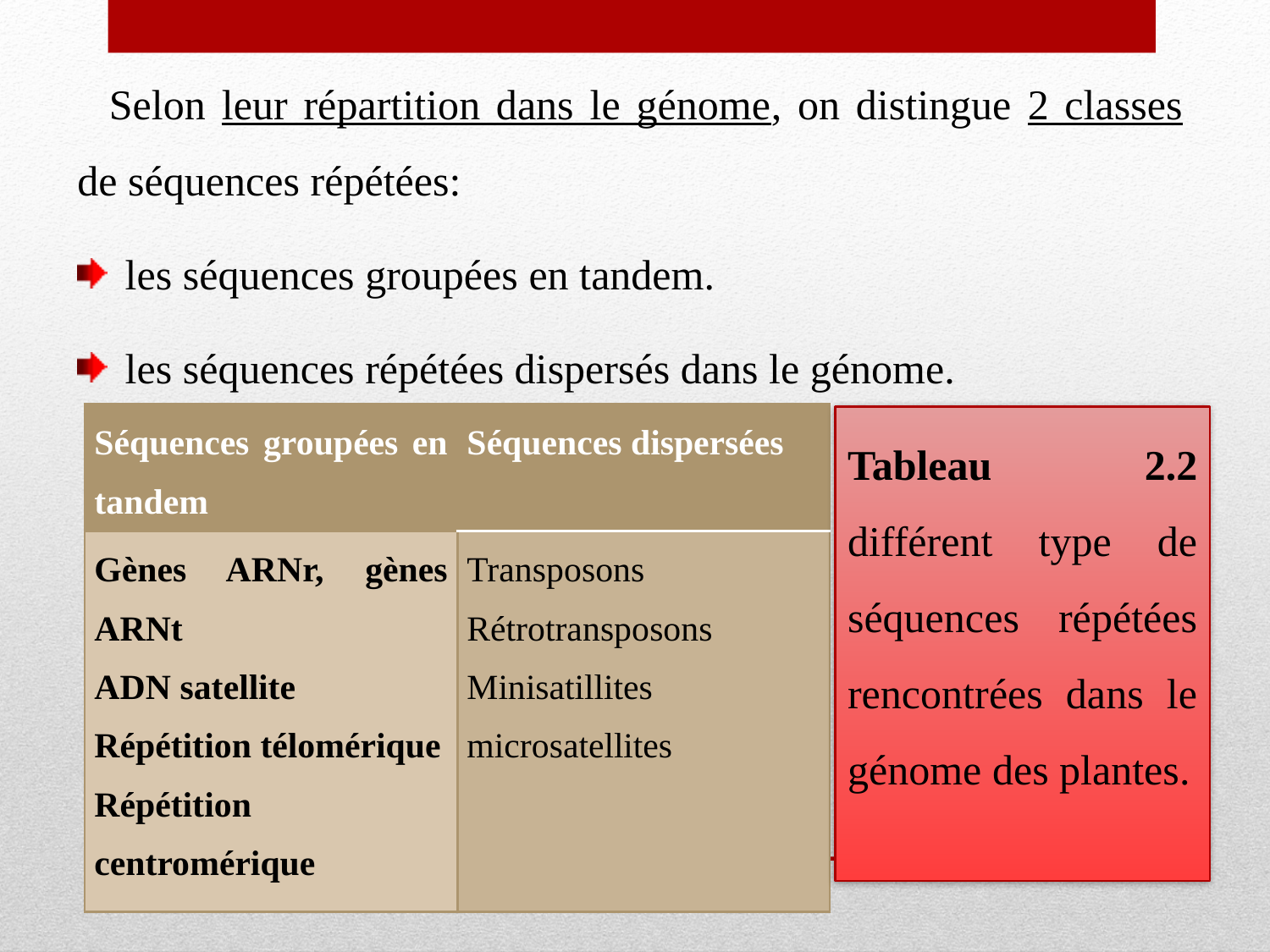

Selon leur répartition dans le génome, on distingue 2 classes de séquences répétées:
les séquences groupées en tandem.
les séquences répétées dispersés dans le génome.
| Séquences groupées en tandem | Séquences dispersées |
| --- | --- |
| Gènes ARNr, gènes ARNt ADN satellite Répétition télomérique Répétition centromérique | Transposons Rétrotransposons Minisatillites microsatellites |
Tableau 2.2 différent type de séquences répétées rencontrées dans le génome des plantes.